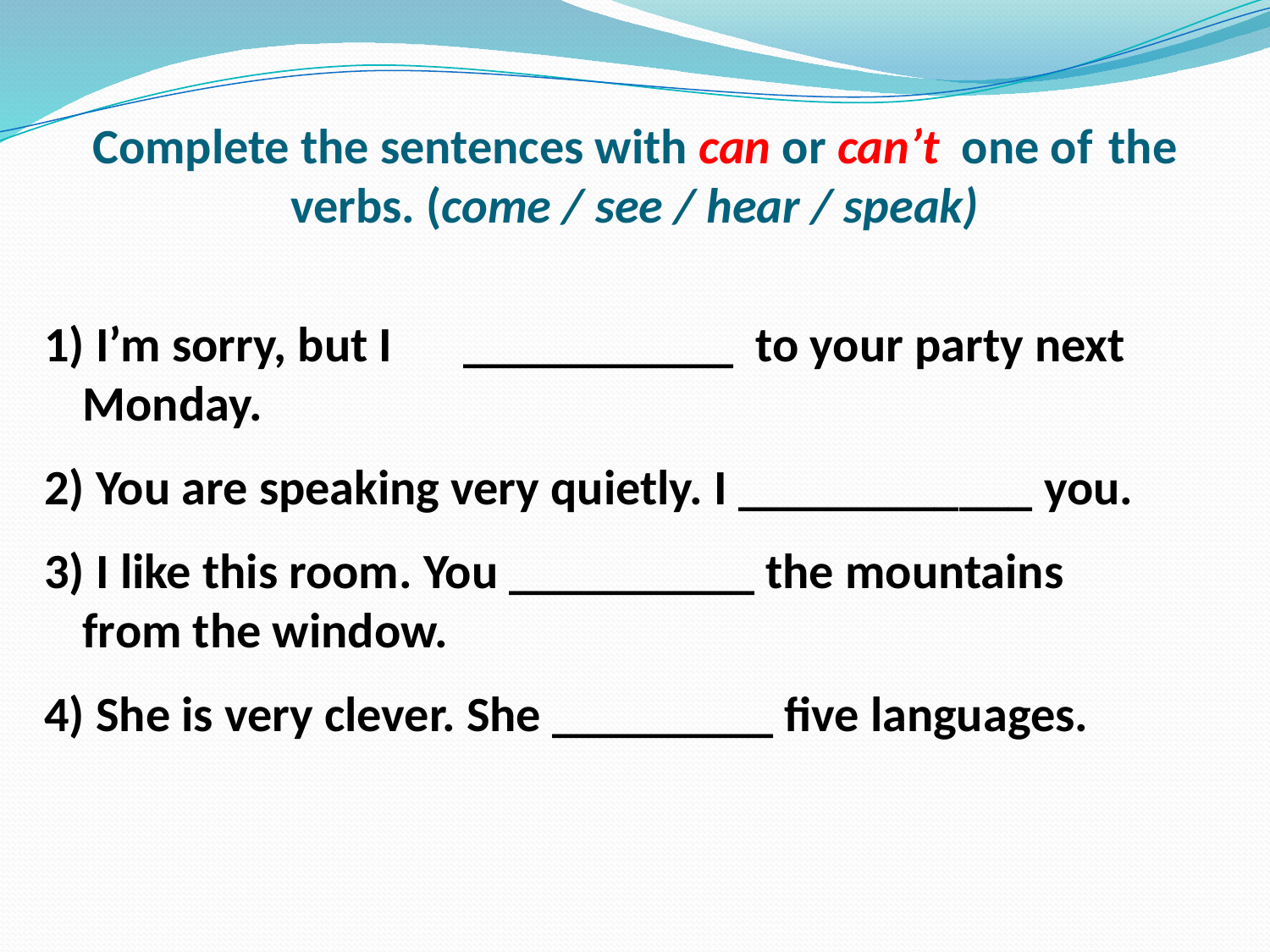

# Complete the sentences with can or can’t  one of 	the verbs. (come / see / hear / speak)

1) I’m sorry, but I 	___________  to your party next Monday.
2) You are speaking very quietly. I ____________ you.
3) I like this room. You __________ the mountains from the window.
4) She is very clever. She _________ five languages.